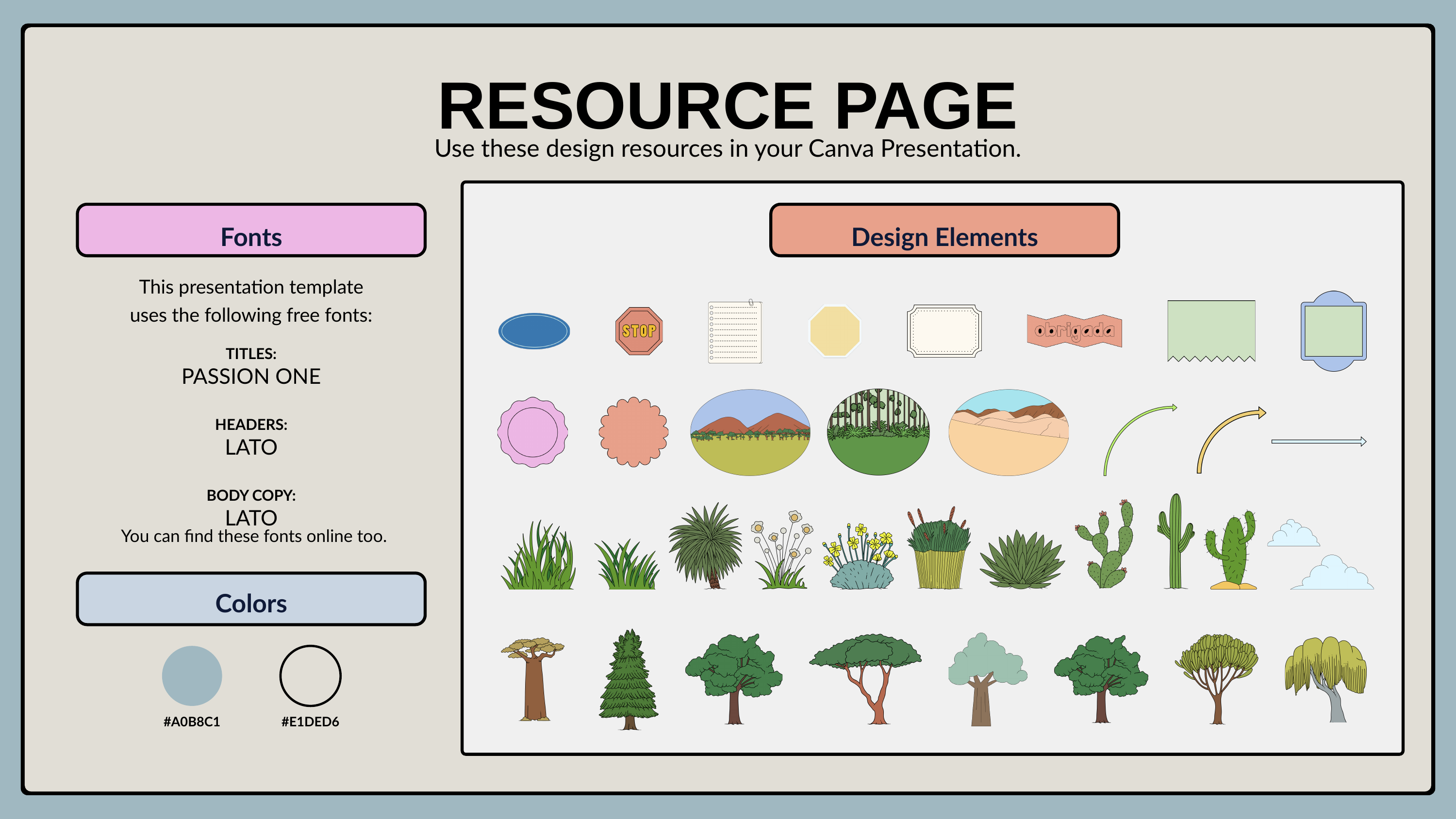

RESOURCE PAGE
Use these design resources in your Canva Presentation.

Fonts
Design Elements
This presentation template
uses the following free fonts:

TITLES:
PASSION ONE

HEADERS:
LATO

BODY COPY:
LATO

You can find these fonts online too.

Colors

#A0B8C1
#E1DED6